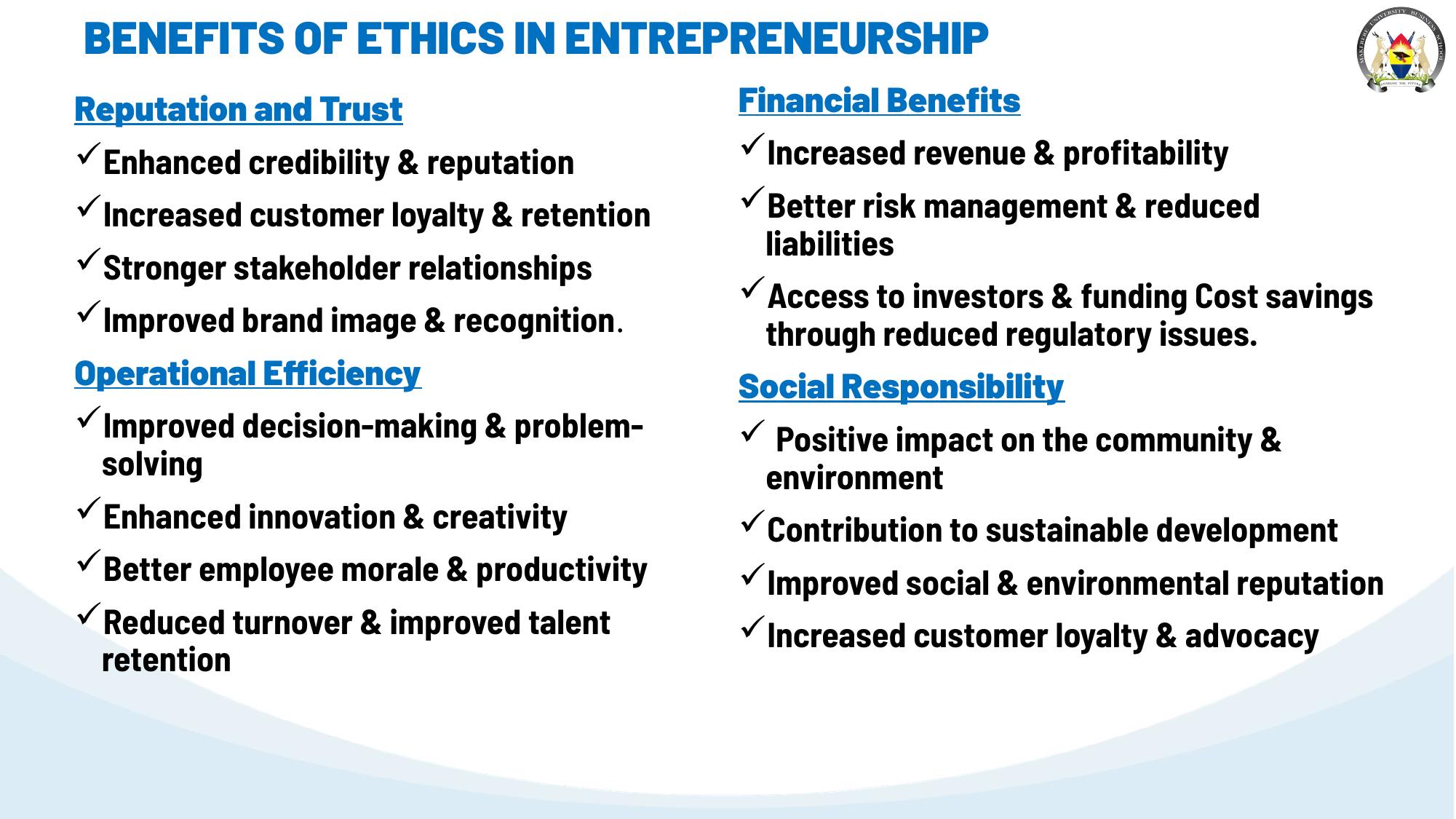

# BENEFITS OF ETHICS IN ENTREPRENEURSHIP
Financial Benefits
Increased revenue & profitability
Better risk management & reduced liabilities
Access to investors & funding Cost savings through reduced regulatory issues.
Social Responsibility
 Positive impact on the community & environment
Contribution to sustainable development
Improved social & environmental reputation
Increased customer loyalty & advocacy
Reputation and Trust
Enhanced credibility & reputation
Increased customer loyalty & retention
Stronger stakeholder relationships
Improved brand image & recognition.
Operational Efficiency
Improved decision-making & problem-solving
Enhanced innovation & creativity
Better employee morale & productivity
Reduced turnover & improved talent retention